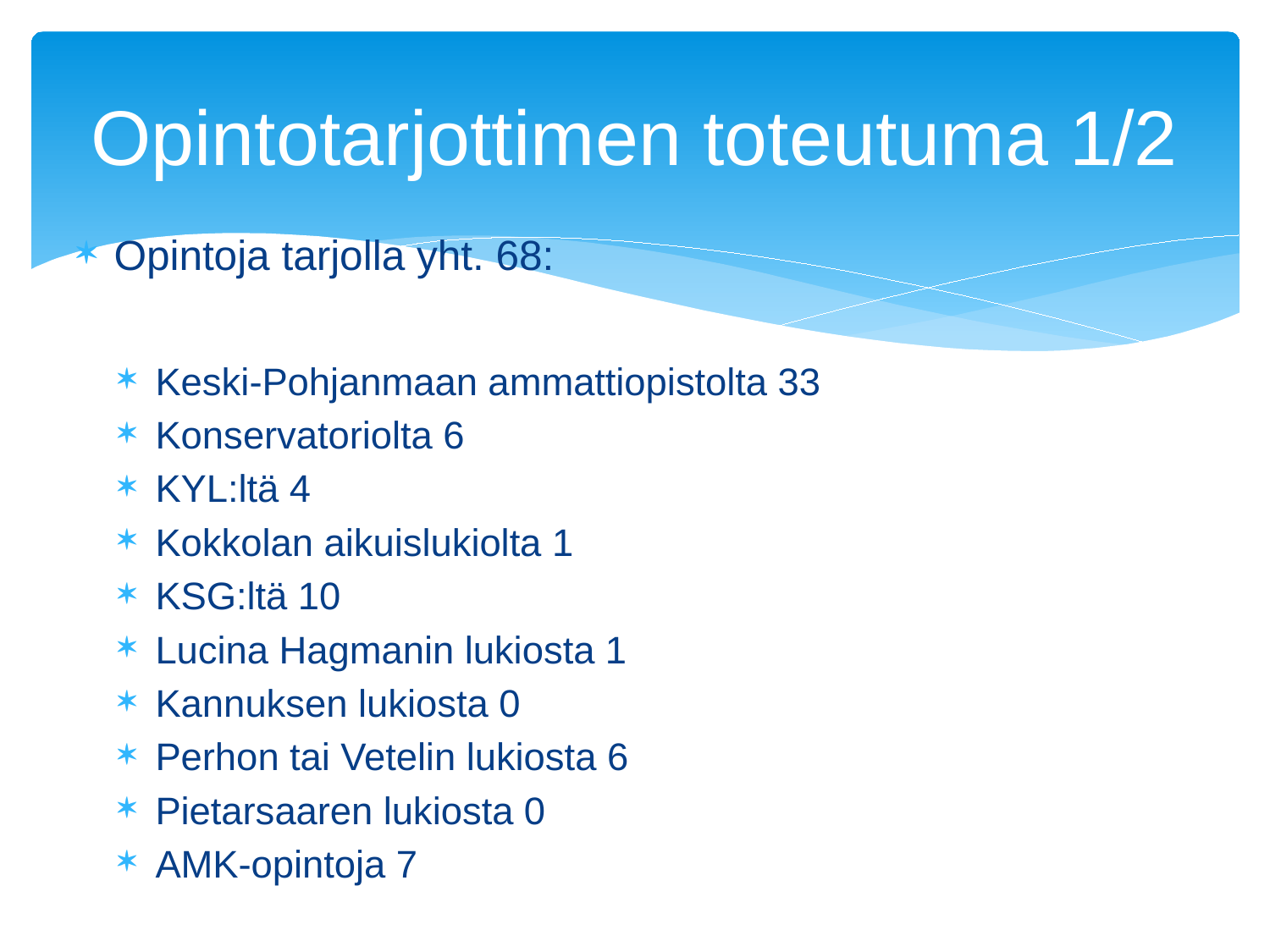

# Opintotarjottimen toteutuma 1/2
Opintoja tarjolla yht. 68:

Keski-Pohjanmaan ammattiopistolta 33
Konservatoriolta 6
KYL:ltä 4
Kokkolan aikuislukiolta 1
KSG:ltä 10
Lucina Hagmanin lukiosta 1
Kannuksen lukiosta 0
Perhon tai Vetelin lukiosta 6
Pietarsaaren lukiosta 0
AMK-opintoja 7